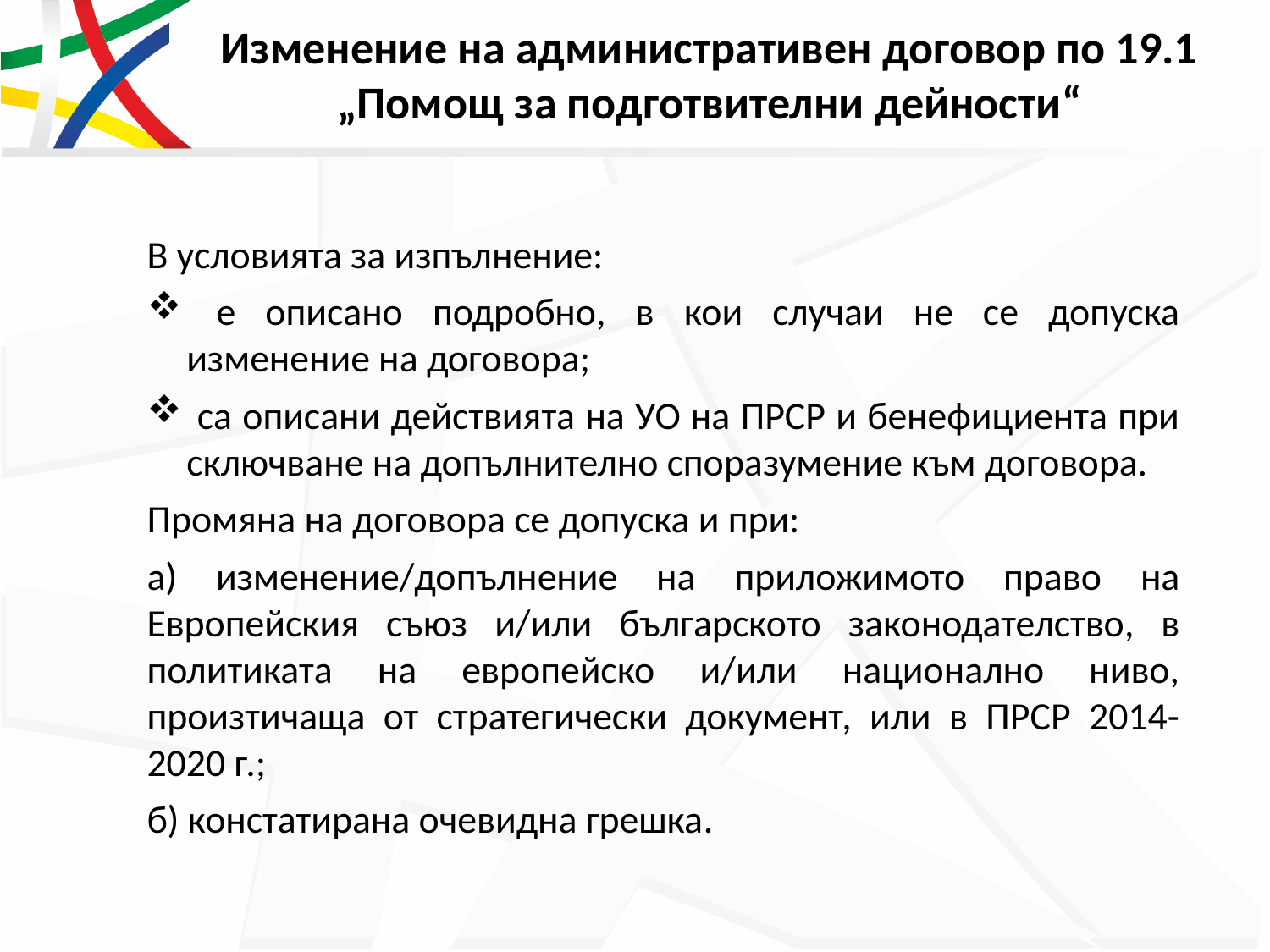

# Изменение на административен договор по 19.1 „Помощ за подготвителни дейности“

В условията за изпълнение:
 е описано подробно, в кои случаи не се допуска изменение на договора;
 са описани действията на УО на ПРСР и бенефициента при сключване на допълнително споразумение към договора.
Промяна на договора се допуска и при:
а) изменение/допълнение на приложимото право на Европейския съюз и/или българското законодателство, в политиката на европейско и/или национално ниво, произтичаща от стратегически документ, или в ПРСР 2014-2020 г.;
б) констатирана очевидна грешка.